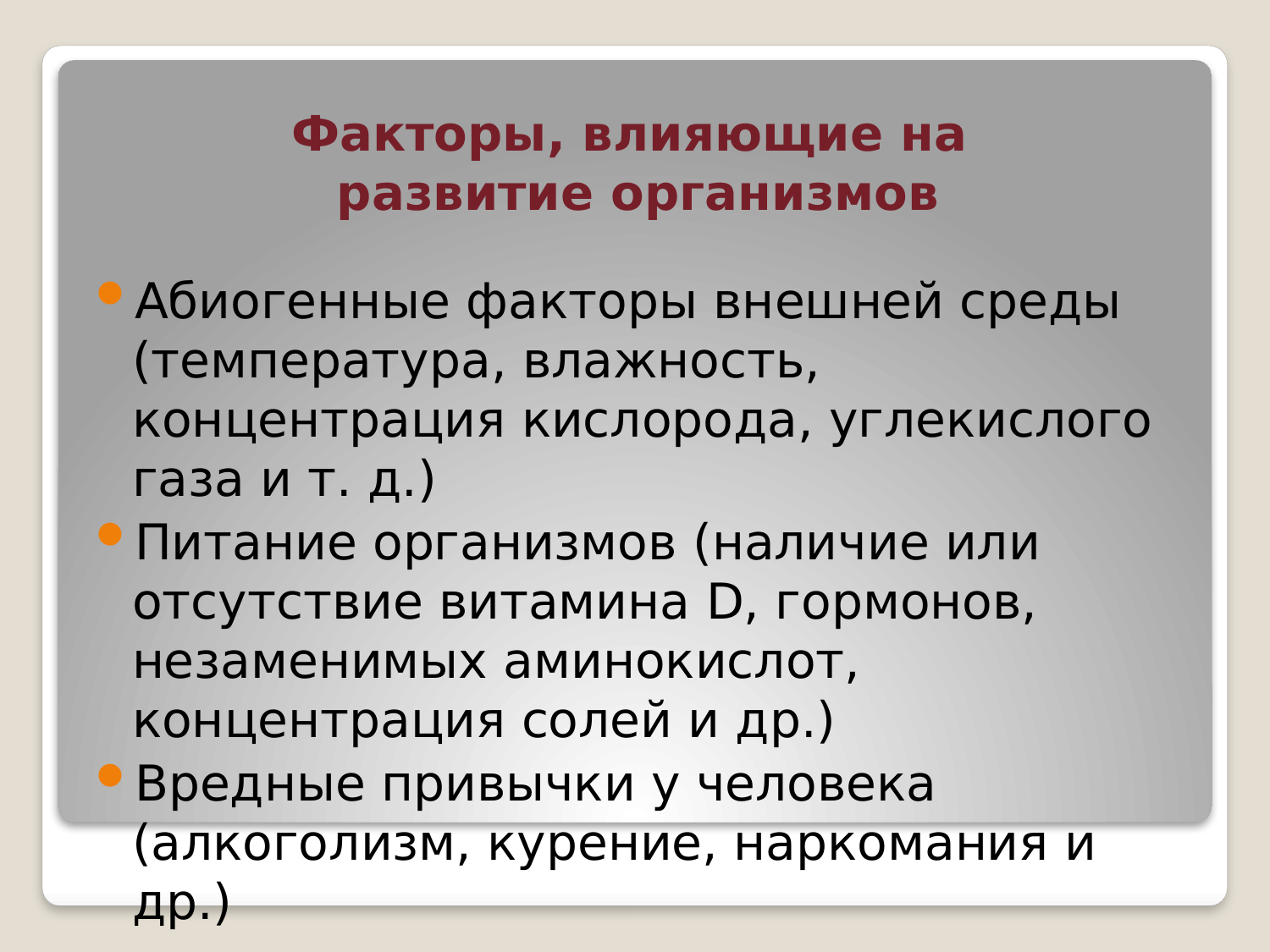

# Факторы, влияющие на развитие организмов
Абиогенные факторы внешней среды (температура, влажность, концентрация кислорода, углекислого газа и т. д.)
Питание организмов (наличие или отсутствие витамина D, гормонов, незаменимых аминокислот, концентрация солей и др.)
Вредные привычки у человека (алкоголизм, курение, наркомания и др.)